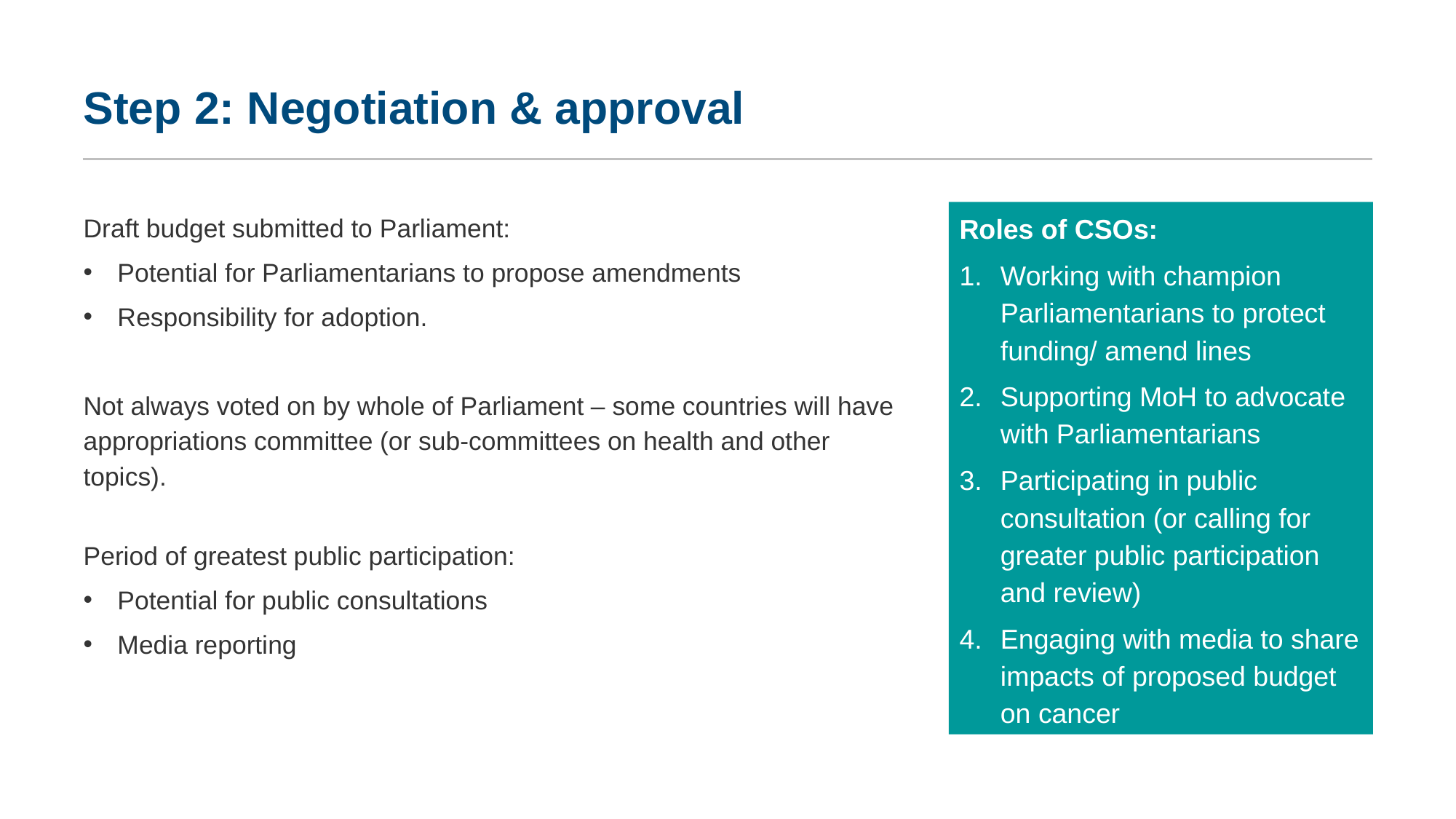

# Step 2: Negotiation & approval
Draft budget submitted to Parliament:
Potential for Parliamentarians to propose amendments
Responsibility for adoption.

Not always voted on by whole of Parliament – some countries will have appropriations committee (or sub-committees on health and other topics).
Period of greatest public participation:
Potential for public consultations
Media reporting
Roles of CSOs:
Working with champion Parliamentarians to protect funding/ amend lines
Supporting MoH to advocate with Parliamentarians
Participating in public consultation (or calling for greater public participation and review)
Engaging with media to share impacts of proposed budget on cancer